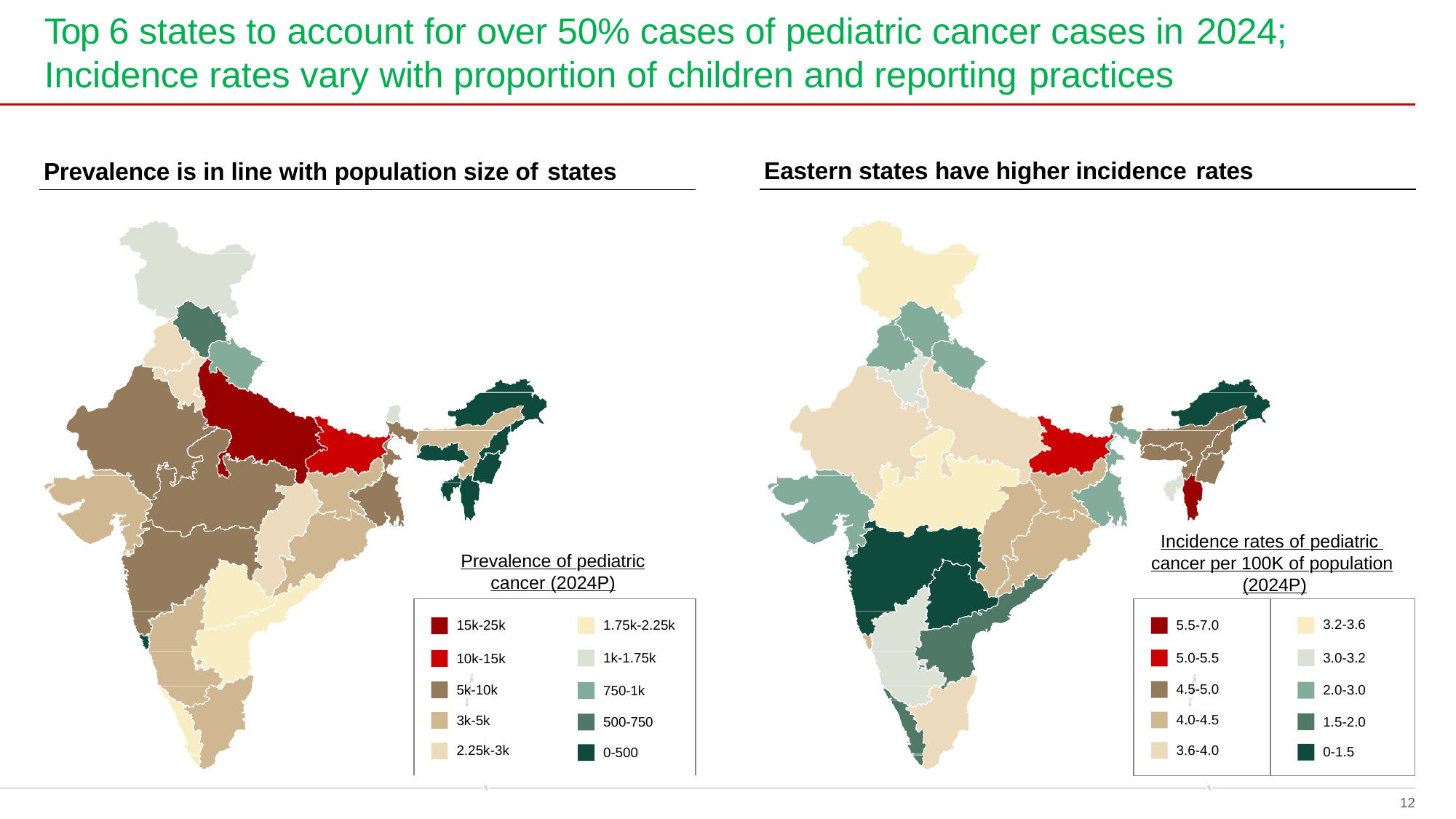

# Top 6 states to account for over 50% cases of pediatric cancer cases in 2024;
Incidence rates vary with proportion of children and reporting practices

Eastern states have higher incidence rates
Prevalence is in line with population size of states

Incidence rates of pediatric  cancer per 100K of population  (2024P)
Prevalence of pediatric
cancer (2024P)
| 15k-25k | 1.75k-2.25k |  | 5.5-7.0 | 3.2-3.6 |
| --- | --- | --- | --- | --- |
| 10k-15k | 1k-1.75k |  | 5.0-5.5 | 3.0-3.2 |
| 5k-10k | 750-1k |  | 4.5-5.0 | 2.0-3.0 |
| 3k-5k | 500-750 |  | 4.0-4.5 | 1.5-2.0 |
| 2.25k-3k | 0-500 |  | 3.6-4.0 | 0-1.5 |
|  |  |  |  |  |

12